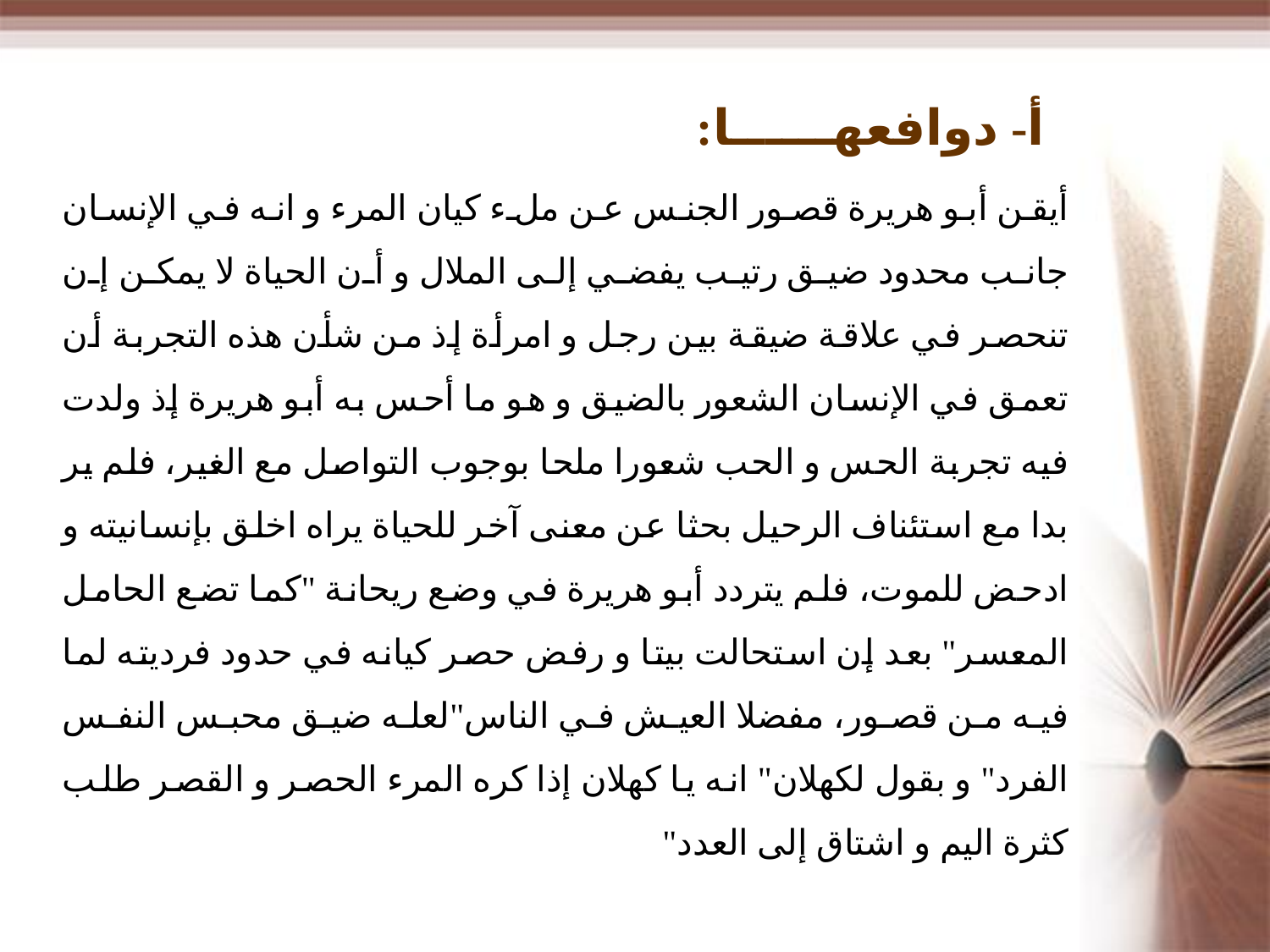

أ- دوافعهــــــا:
أيقن أبو هريرة قصور الجنس عن ملء كيان المرء و انه في الإنسان جانب محدود ضيق رتيب يفضي إلى الملال و أن الحياة لا يمكن إن تنحصر في علاقة ضيقة بين رجل و امرأة إذ من شأن هذه التجربة أن تعمق في الإنسان الشعور بالضيق و هو ما أحس به أبو هريرة إذ ولدت فيه تجربة الحس و الحب شعورا ملحا بوجوب التواصل مع الغير، فلم ير بدا مع استئناف الرحيل بحثا عن معنى آخر للحياة يراه اخلق بإنسانيته و ادحض للموت، فلم يتردد أبو هريرة في وضع ريحانة "كما تضع الحامل المعسر" بعد إن استحالت بيتا و رفض حصر كيانه في حدود فرديته لما فيه من قصور، مفضلا العيش في الناس"لعله ضيق محبس النفس الفرد" و بقول لكهلان" انه يا كهلان إذا كره المرء الحصر و القصر طلب كثرة اليم و اشتاق إلى العدد"